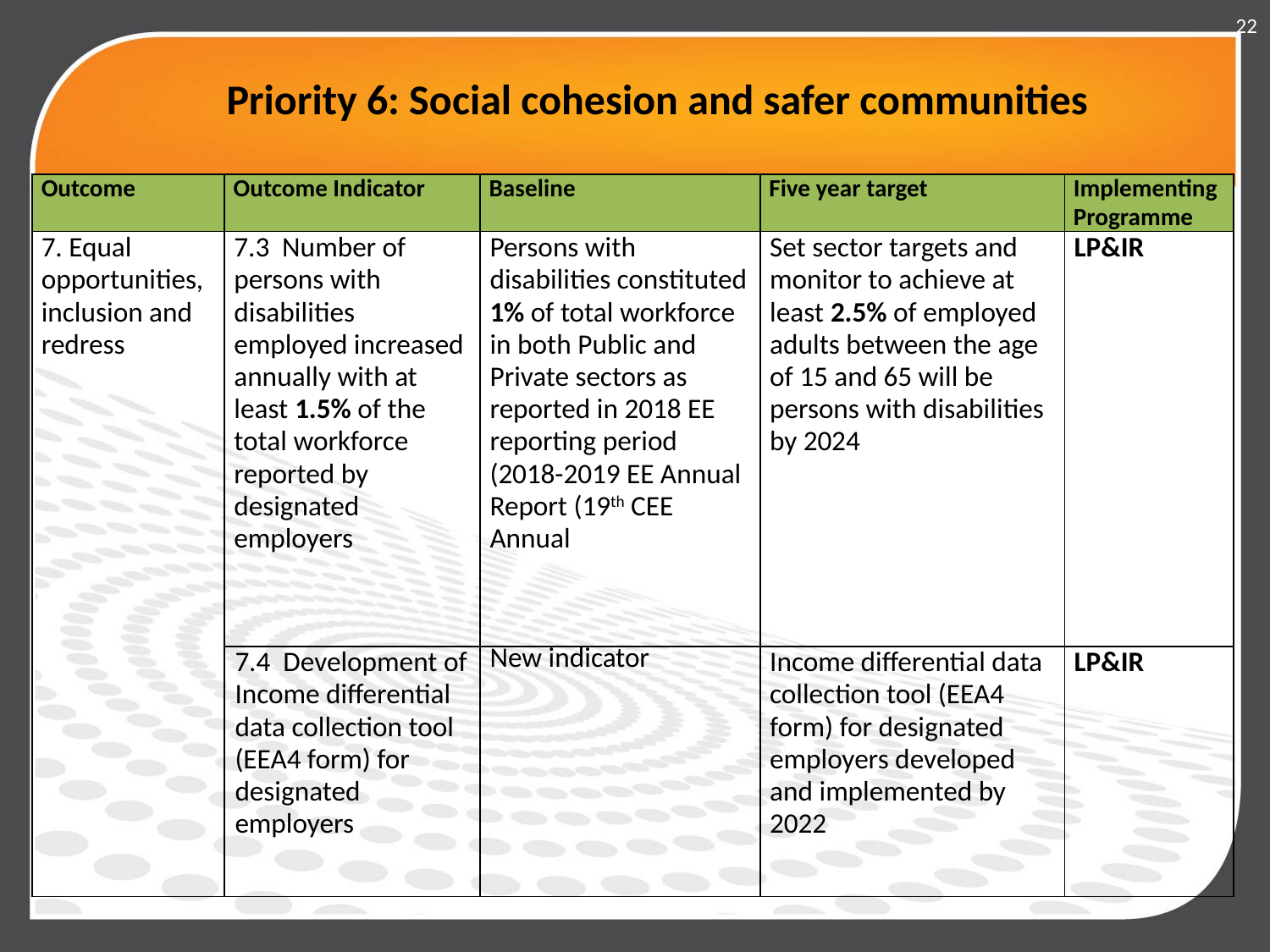

22
# Priority 6: Social cohesion and safer communities
| Outcome | Outcome Indicator | Baseline | Five year target | Implementing Programme |
| --- | --- | --- | --- | --- |
| 7. Equal opportunities, inclusion and redress | 7.3 Number of persons with disabilities employed increased annually with at least 1.5% of the total workforce reported by designated employers | Persons with disabilities constituted 1% of total workforce in both Public and Private sectors as reported in 2018 EE reporting period (2018-2019 EE Annual Report (19th CEE Annual | Set sector targets and monitor to achieve at least 2.5% of employed adults between the age of 15 and 65 will be persons with disabilities by 2024 | LP&IR |
|  | 7.4 Development of Income differential data collection tool (EEA4 form) for designated employers | New indicator | Income differential data collection tool (EEA4 form) for designated employers developed and implemented by 2022 | LP&IR |